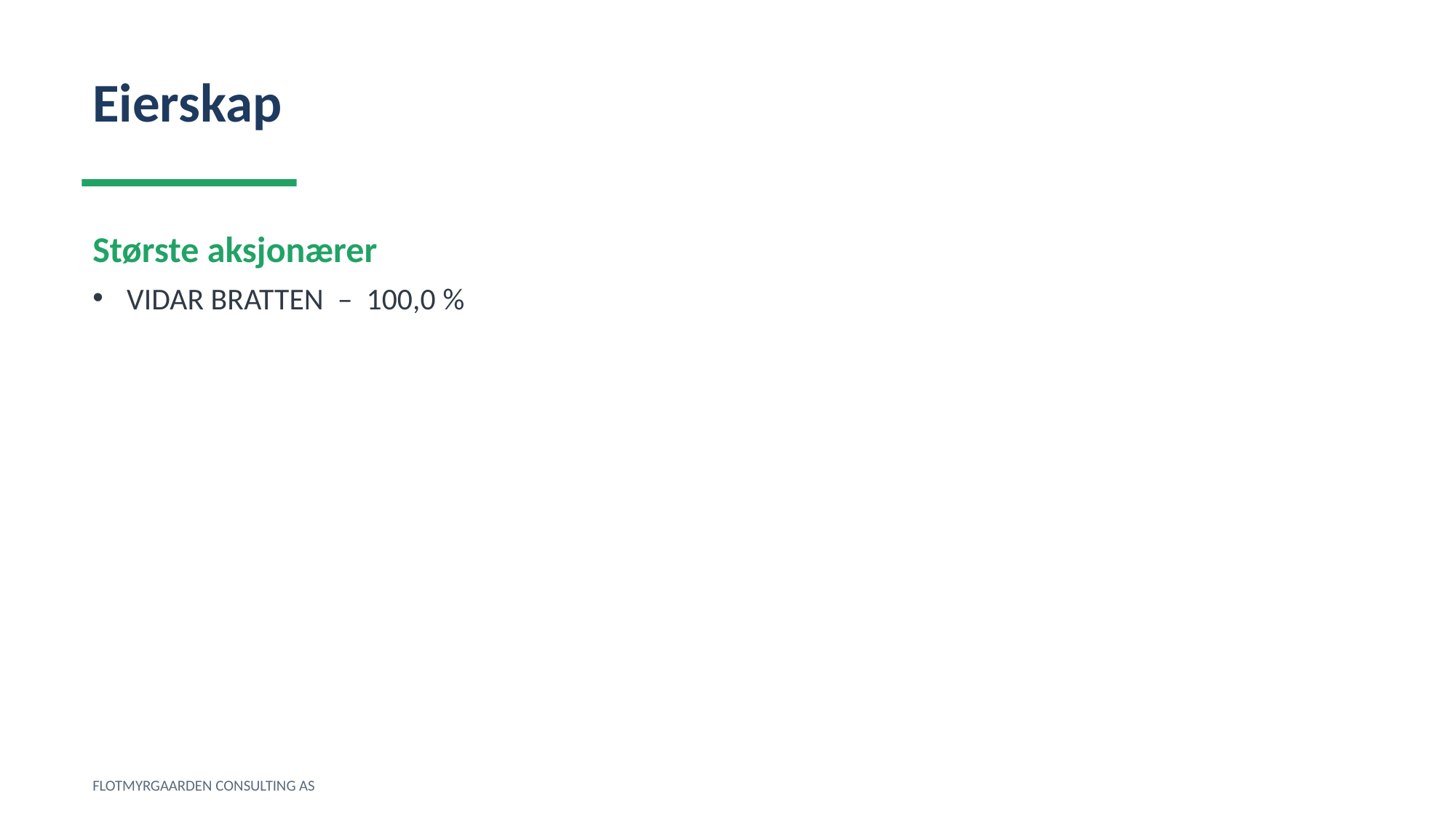

Eierskap

Største aksjonærer
VIDAR BRATTEN  –  100,0 %
FLOTMYRGAARDEN CONSULTING AS